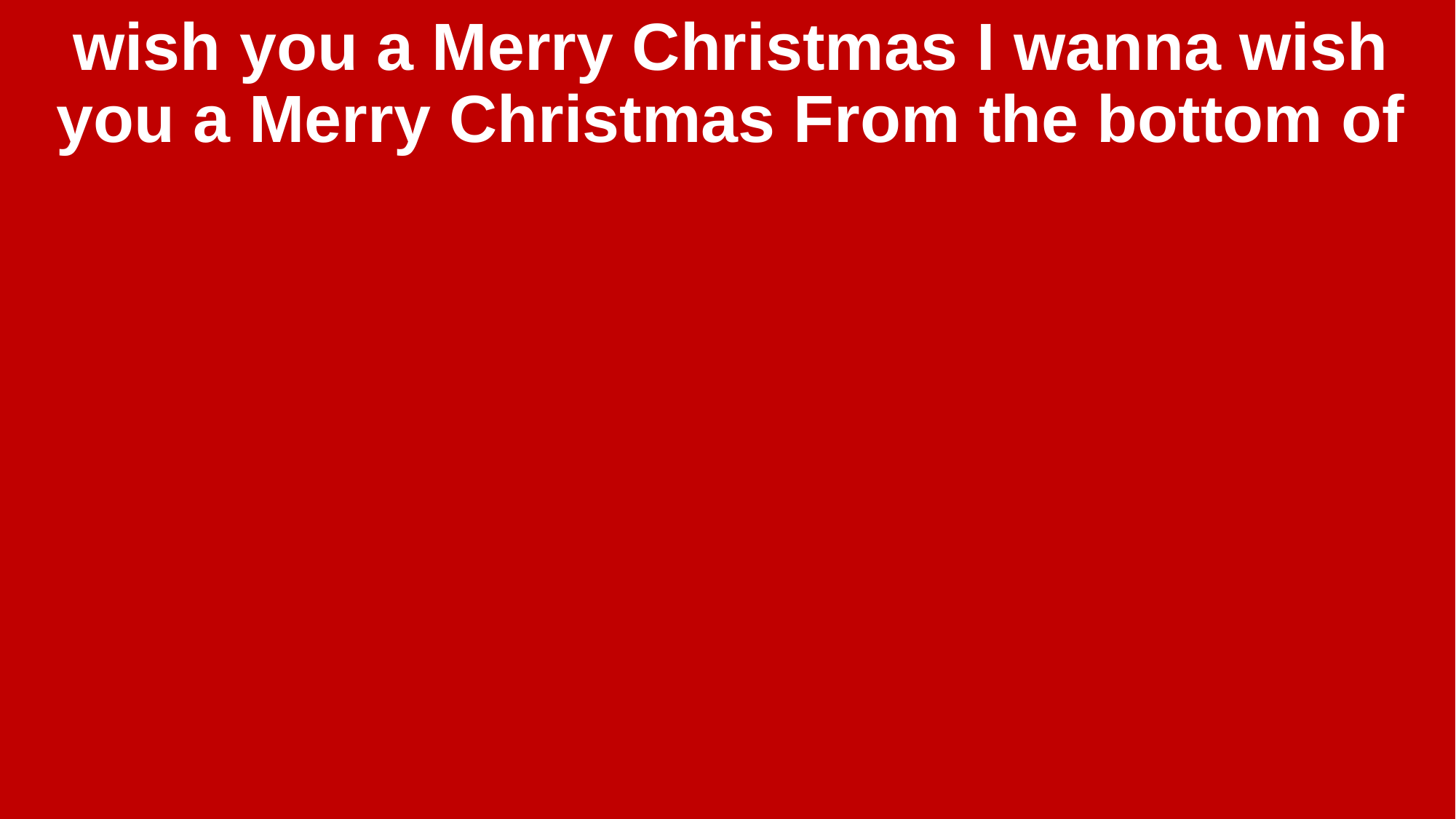

wish you a Merry Christmas I wanna wish you a Merry Christmas From the bottom of